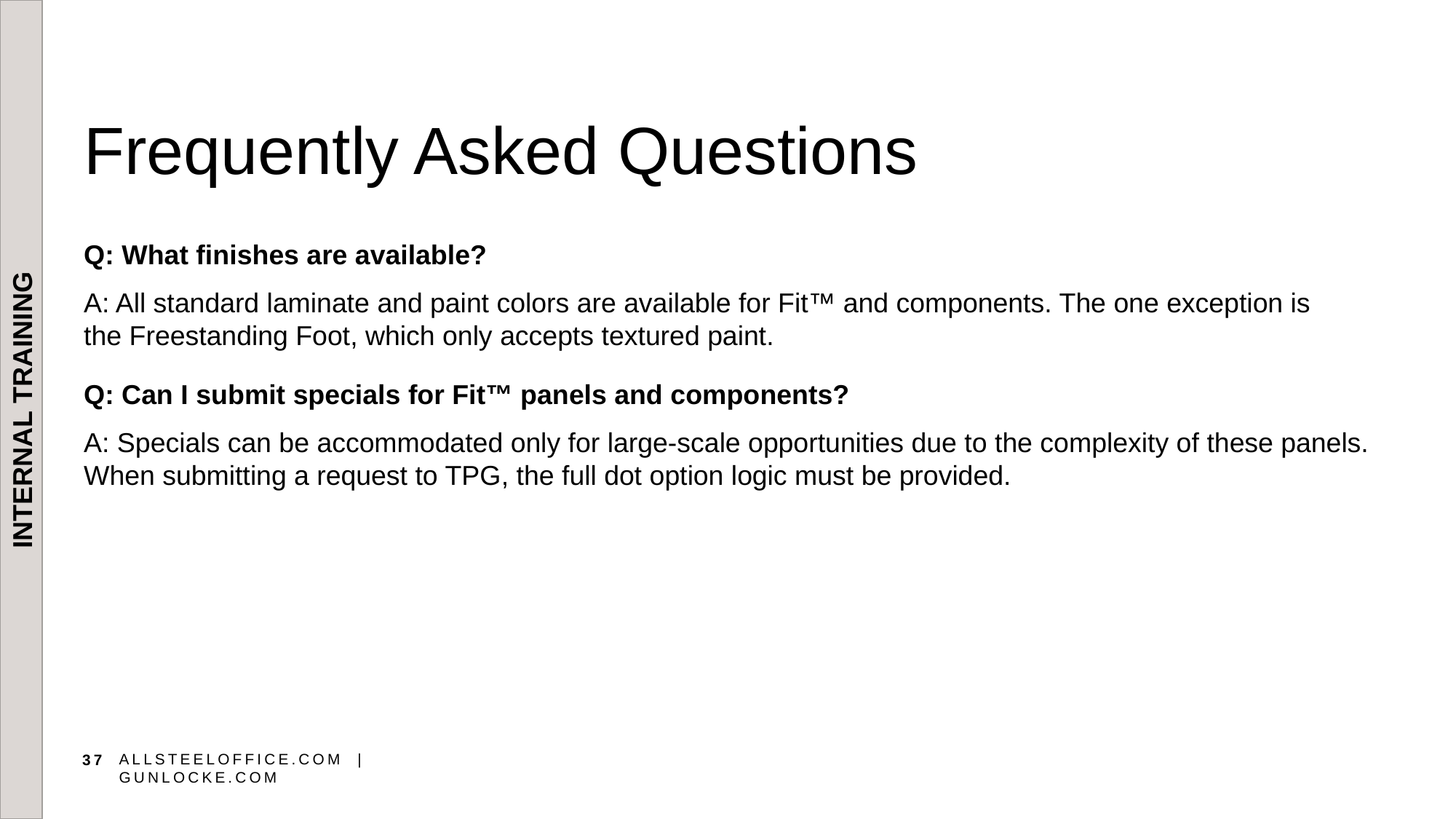

Frequently Asked Questions
Q: What finishes are available?
A: All standard laminate and paint colors are available for Fit™ and components. The one exception is the Freestanding Foot, which only accepts textured paint.
Q: Can I submit specials for Fit™ panels and components?
A: Specials can be accommodated only for large-scale opportunities due to the complexity of these panels. When submitting a request to TPG, the full dot option logic must be provided.

INTERNAL TRAINING